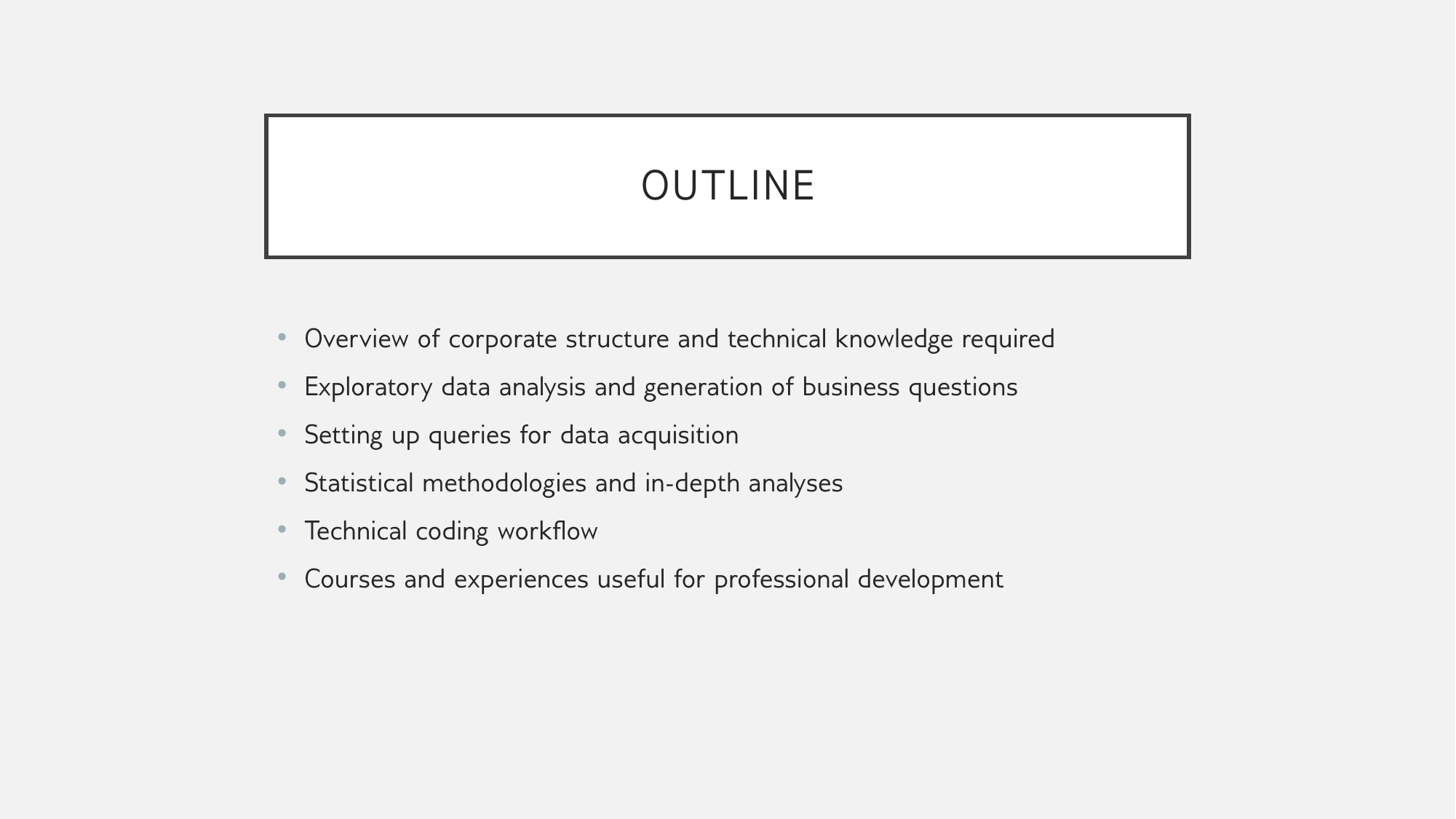

# Outline
Overview of corporate structure and technical knowledge required
Exploratory data analysis and generation of business questions
Setting up queries for data acquisition
Statistical methodologies and in-depth analyses
Technical coding workflow
Courses and experiences useful for professional development